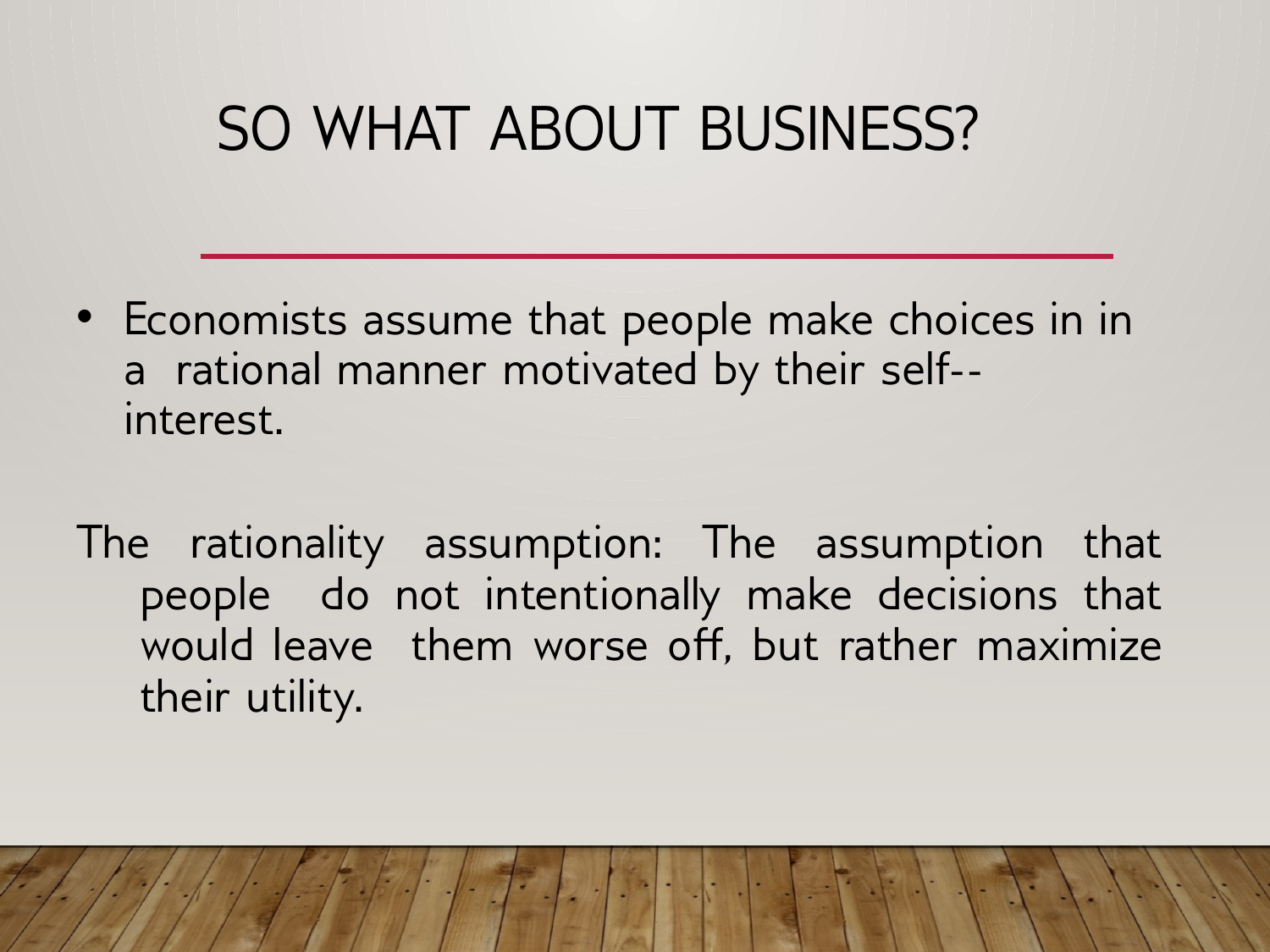

# So what about business?
Economists assume that people make choices in in a  rational manner motivated by their self-­‐interest.

The rationality assumption: The assumption that people  do not intentionally make decisions that would leave  them worse oﬀ, but rather maximize their utility.